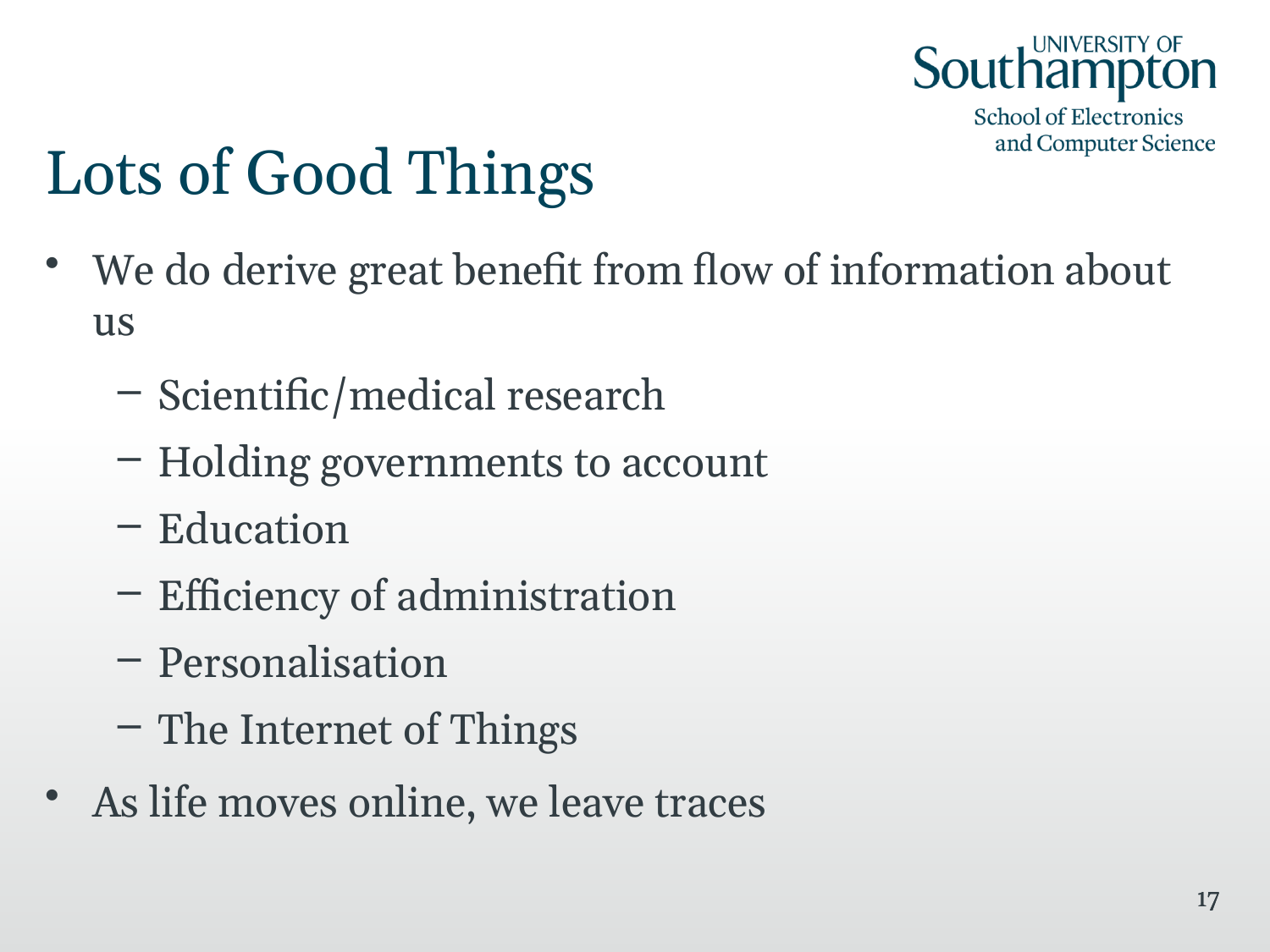

Lots of Good Things
We do derive great benefit from flow of information about us
Scientific/medical research
Holding governments to account
Education
Efficiency of administration
Personalisation
The Internet of Things
As life moves online, we leave traces
17
17